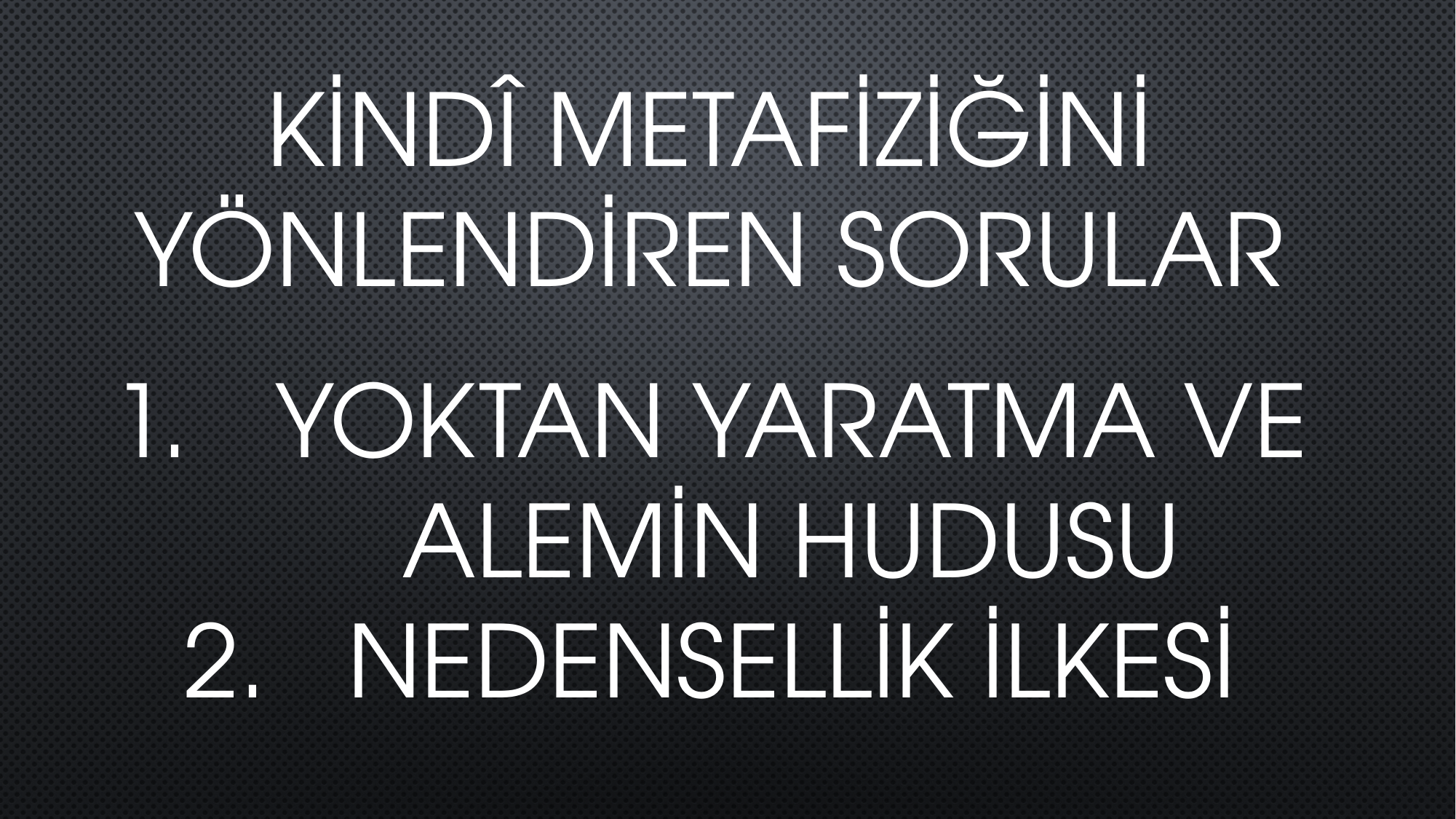

KİNDÎ METAFİZİĞİNİ YÖNLENDİREN SORULAR

YOKTAN YARATMA VE ALEMİN HUDUSU
NEDENSELLİK İLKESİ